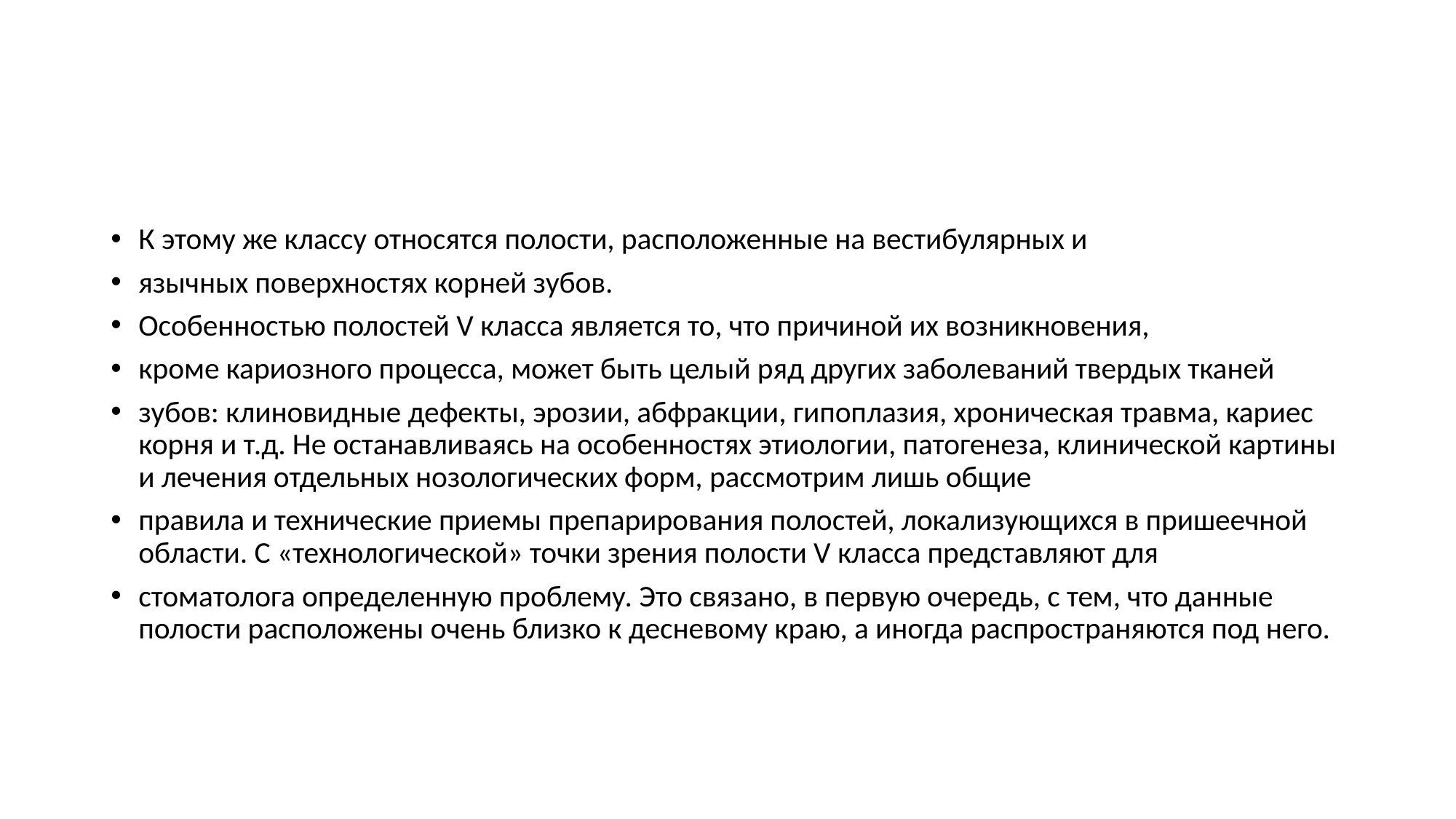

#
К этому же классу относятся полости, расположенные на вестибулярных и
язычных поверхностях корней зубов.
Особенностью полостей V класса является то, что причиной их возникновения,
кроме кариозного процесса, может быть целый ряд других заболеваний твердых тканей
зубов: клиновидные дефекты, эрозии, абфракции, гипоплазия, хроническая травма, кариес корня и т.д. Не останавливаясь на особенностях этиологии, патогенеза, клинической картины и лечения отдельных нозологических форм, рассмотрим лишь общие
правила и технические приемы препарирования полостей, локализующихся в пришеечной области. С «технологической» точки зрения полости V класса представляют для
стоматолога определенную проблему. Это связано, в первую очередь, с тем, что данные полости расположены очень близко к десневому краю, а иногда распространяются под него.